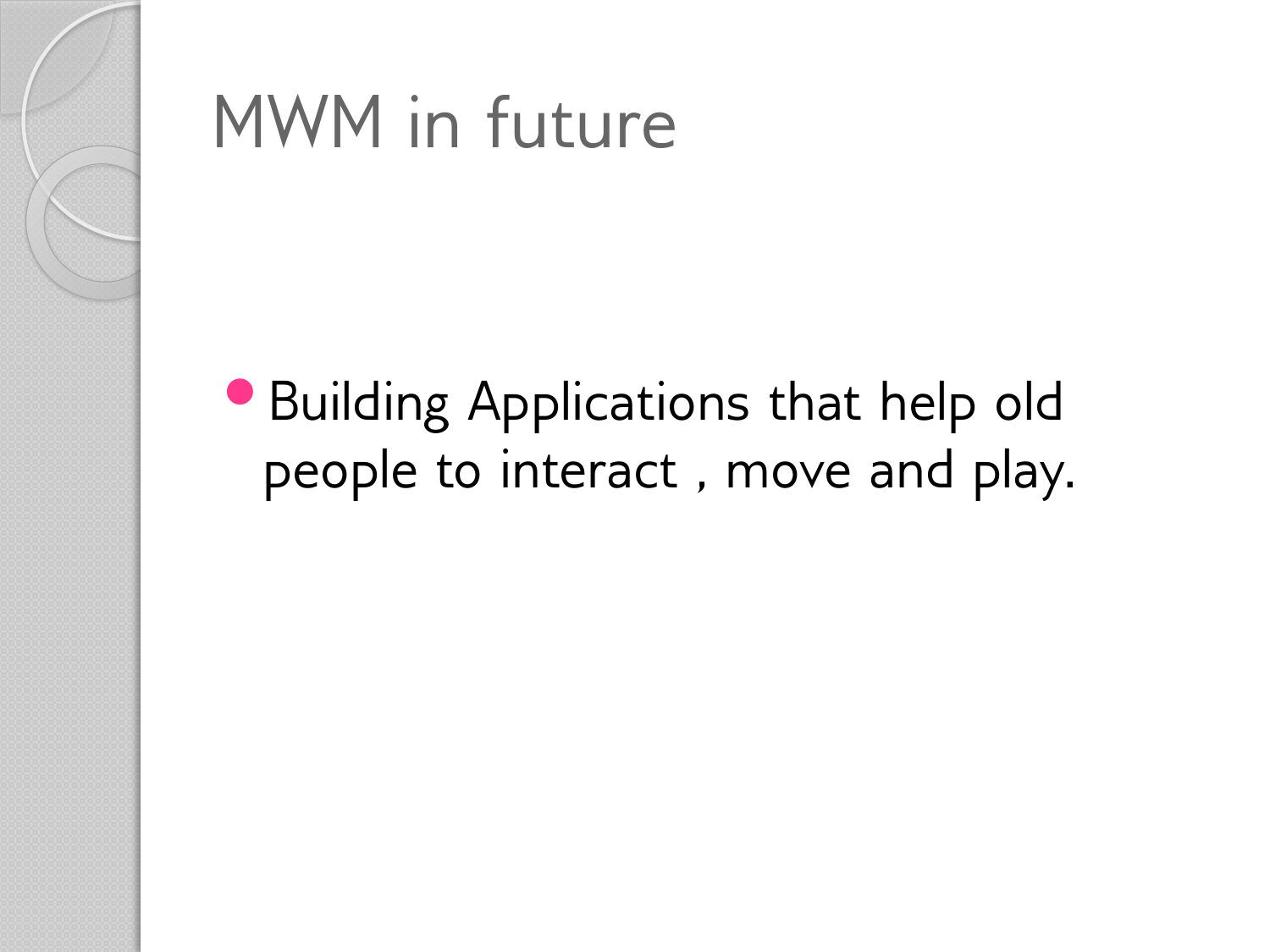

# MWM in future

Building Applications that help old  people to interact , move and play.